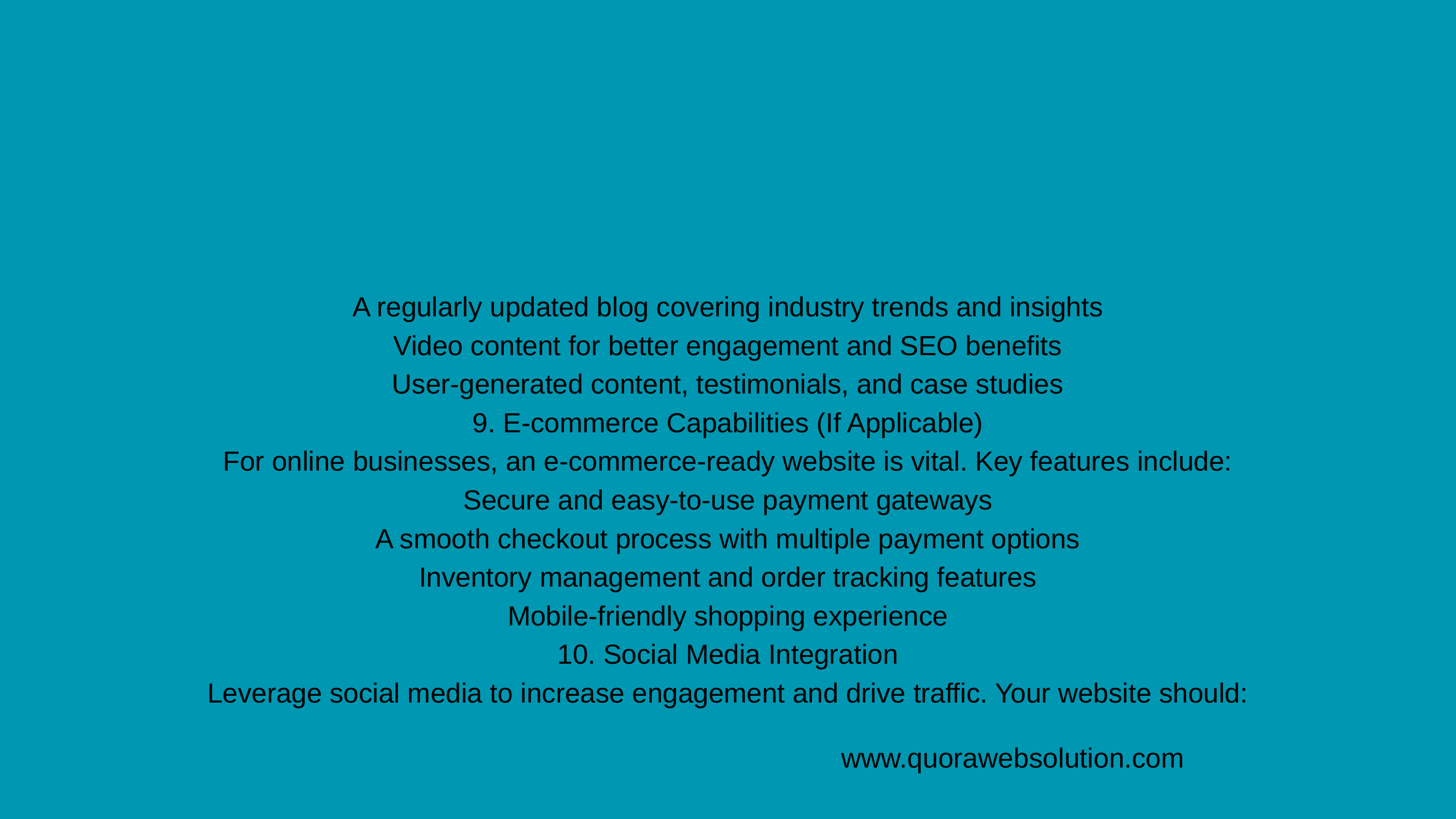

A regularly updated blog covering industry trends and insights
Video content for better engagement and SEO benefits
User-generated content, testimonials, and case studies
9. E-commerce Capabilities (If Applicable)
For online businesses, an e-commerce-ready website is vital. Key features include:
Secure and easy-to-use payment gateways
A smooth checkout process with multiple payment options
Inventory management and order tracking features
Mobile-friendly shopping experience
10. Social Media Integration
Leverage social media to increase engagement and drive traffic. Your website should:
www.quorawebsolution.com